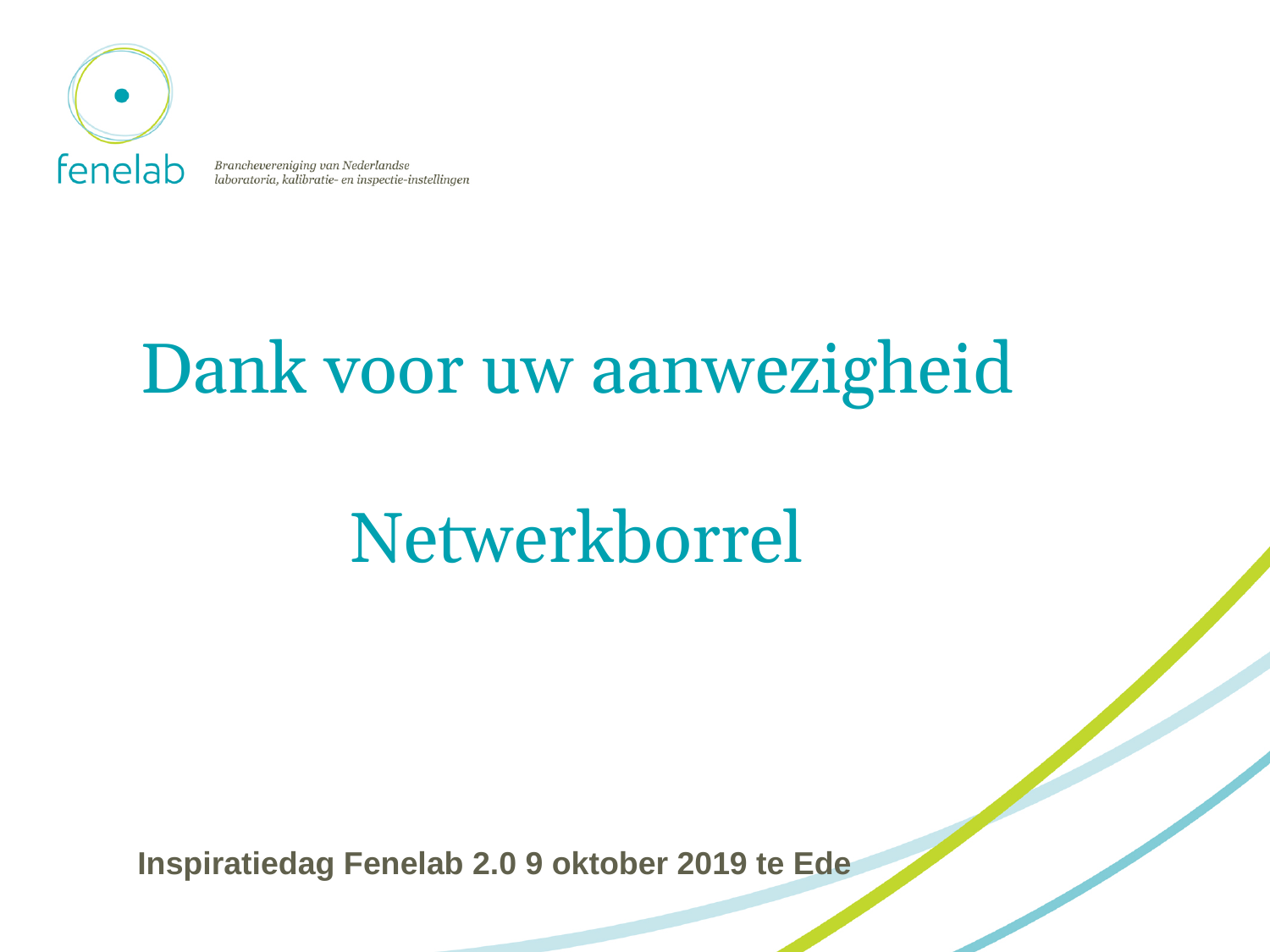

# Dank voor uw aanwezigheid Netwerkborrel
Inspiratiedag Fenelab 2.0 9 oktober 2019 te Ede